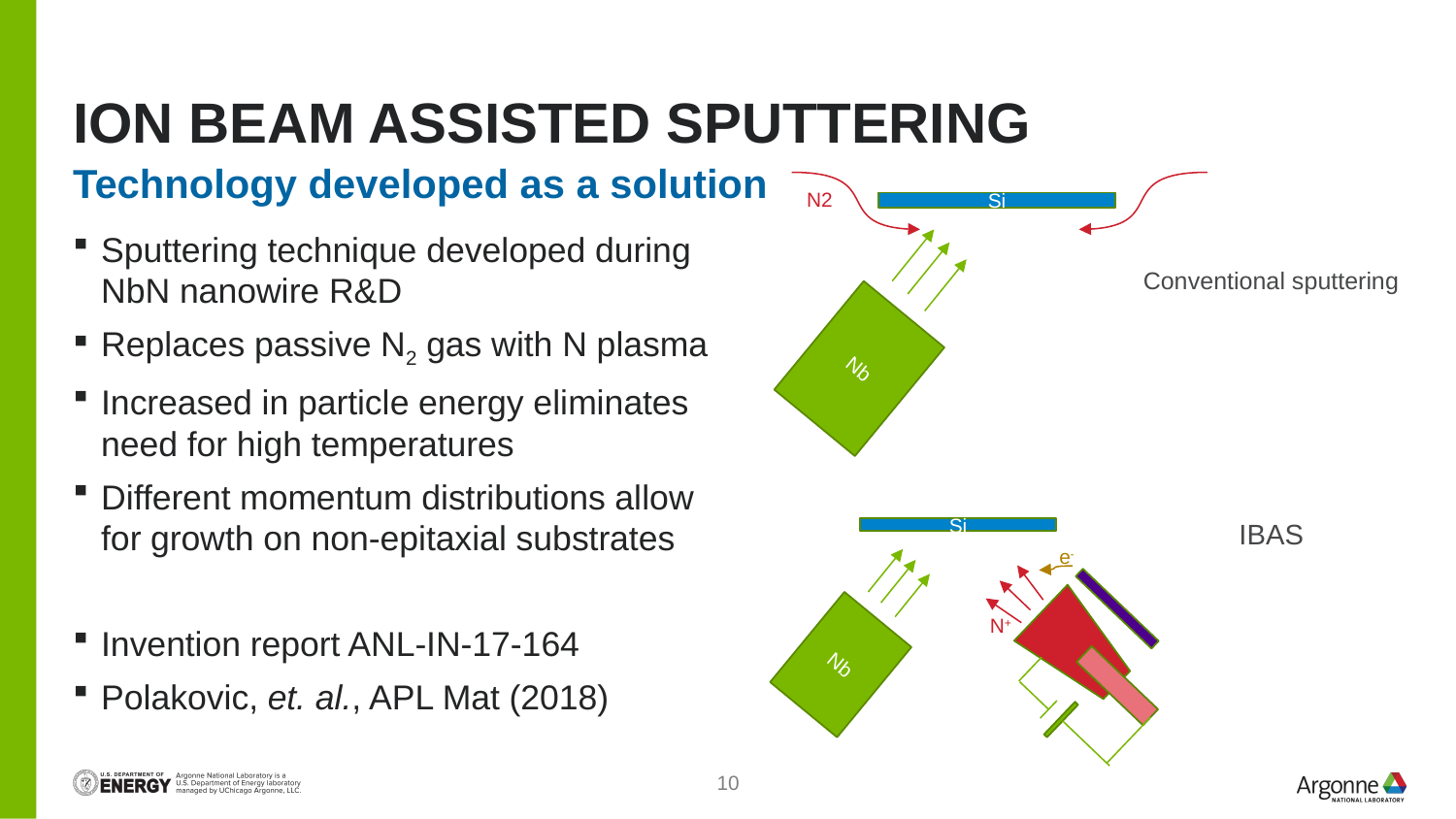

# Ion Beam Assisted Sputtering
Technology developed as a solution
N2
Si
Nb
Sputtering technique developed during NbN nanowire R&D
Replaces passive N2 gas with N plasma
Increased in particle energy eliminates need for high temperatures
Different momentum distributions allow for growth on non-epitaxial substrates

Invention report ANL-IN-17-164
Polakovic, et. al., APL Mat (2018)
Conventional sputtering
IBAS
Si

N+
e-
Nb
10